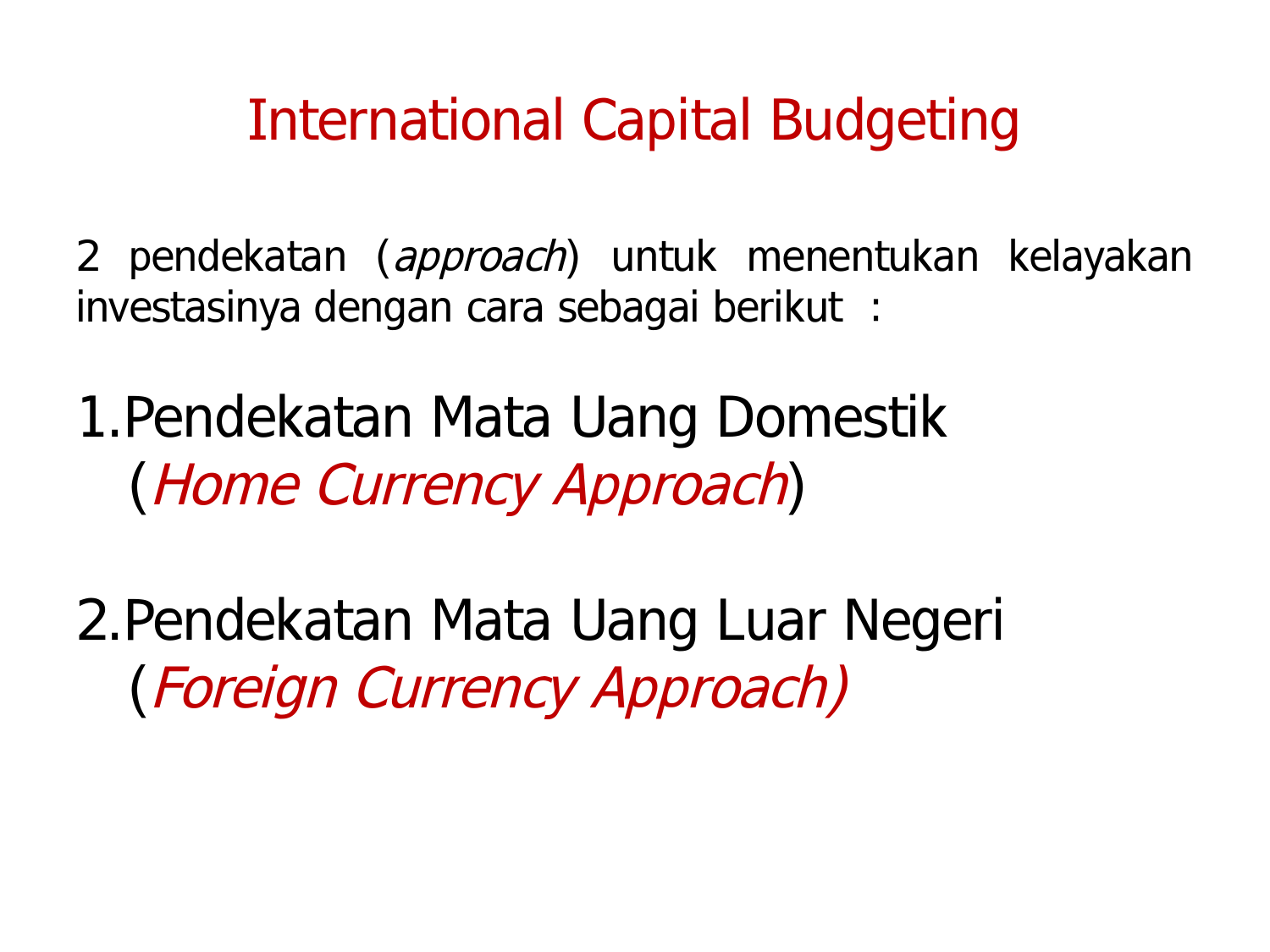

# International Capital Budgeting
2 pendekatan (approach) untuk menentukan kelayakan investasinya dengan cara sebagai berikut  :

Pendekatan Mata Uang Domestik
   (Home Currency Approach)

2.Pendekatan Mata Uang Luar Negeri
   (Foreign Currency Approach)